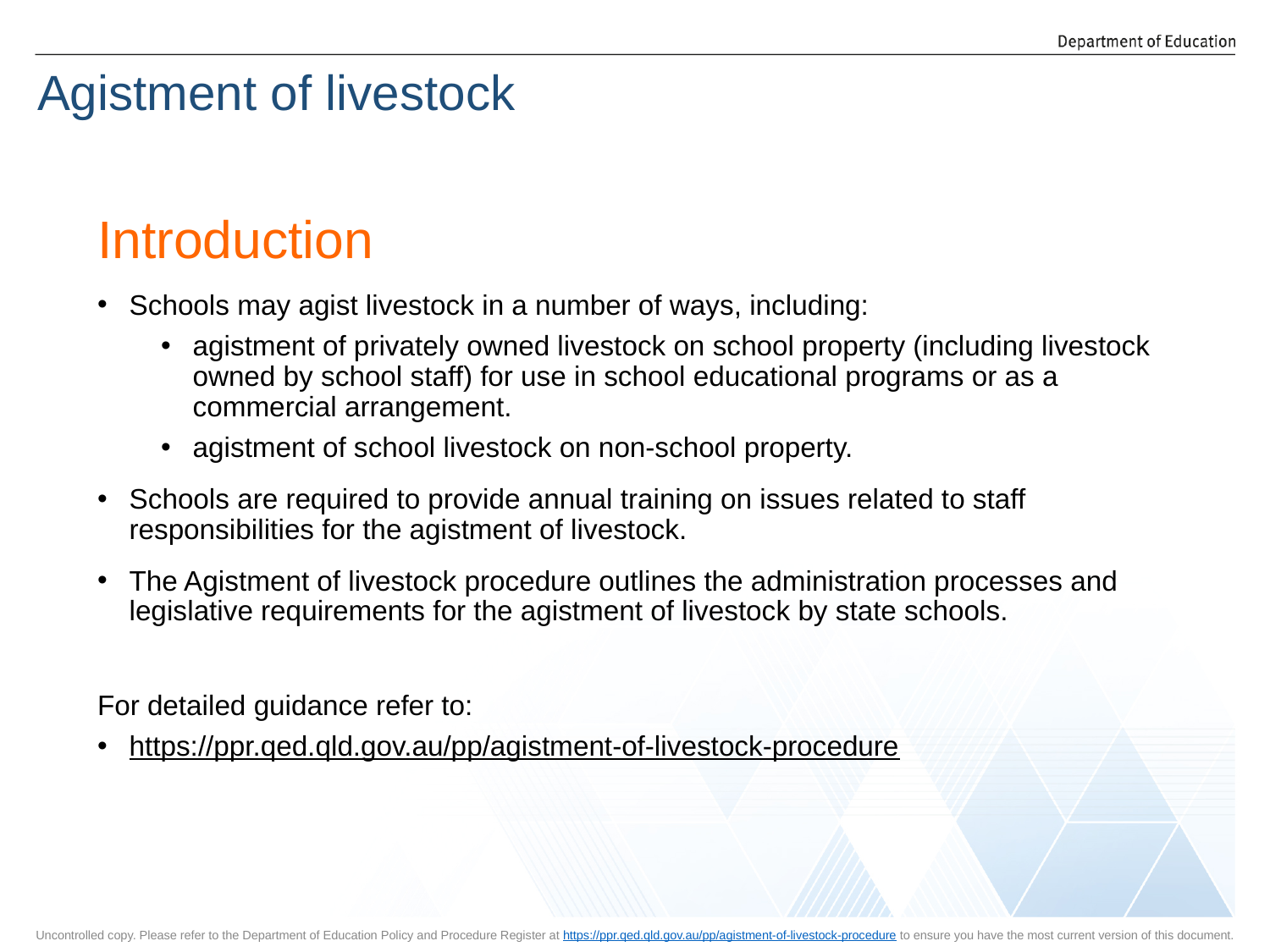

Agistment of livestock
Introduction
Schools may agist livestock in a number of ways, including:
agistment of privately owned livestock on school property (including livestock owned by school staff) for use in school educational programs or as a commercial arrangement.
agistment of school livestock on non-school property.
Schools are required to provide annual training on issues related to staff responsibilities for the agistment of livestock.
The Agistment of livestock procedure outlines the administration processes and legislative requirements for the agistment of livestock by state schools.

For detailed guidance refer to:
https://ppr.qed.qld.gov.au/pp/agistment-of-livestock-procedure

Uncontrolled copy. Please refer to the Department of Education Policy and Procedure Register at https://ppr.qed.qld.gov.au/pp/agistment-of-livestock-procedure to ensure you have the most current version of this document.